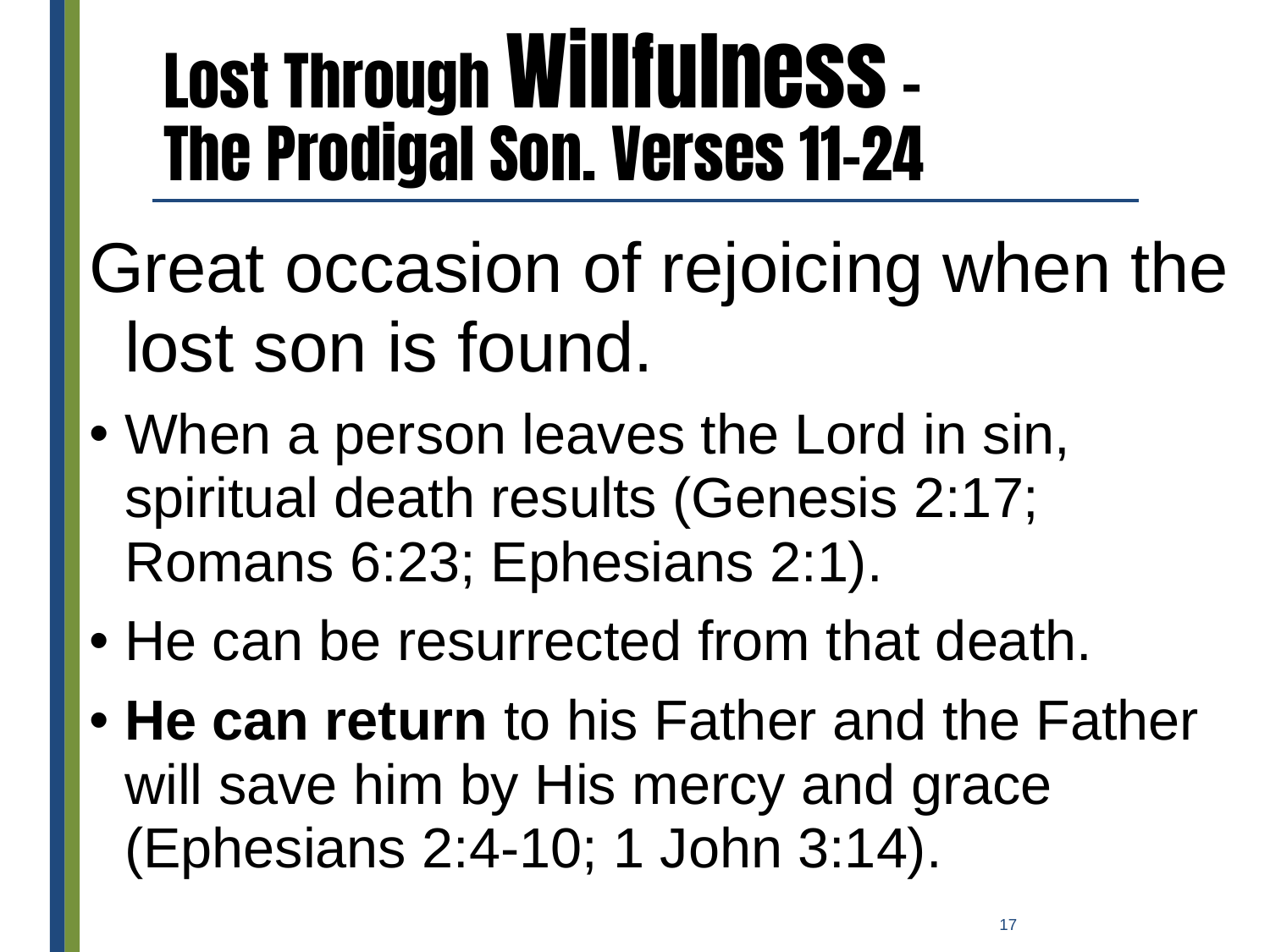

# Lost Through Willfulness – The Prodigal Son. Verses 11-24
Great occasion of rejoicing when the lost son is found.
When a person leaves the Lord in sin, spiritual death results (Genesis 2:17; Romans 6:23; Ephesians 2:1).
He can be resurrected from that death.
He can return to his Father and the Father will save him by His mercy and grace (Ephesians 2:4-10; 1 John 3:14).
17